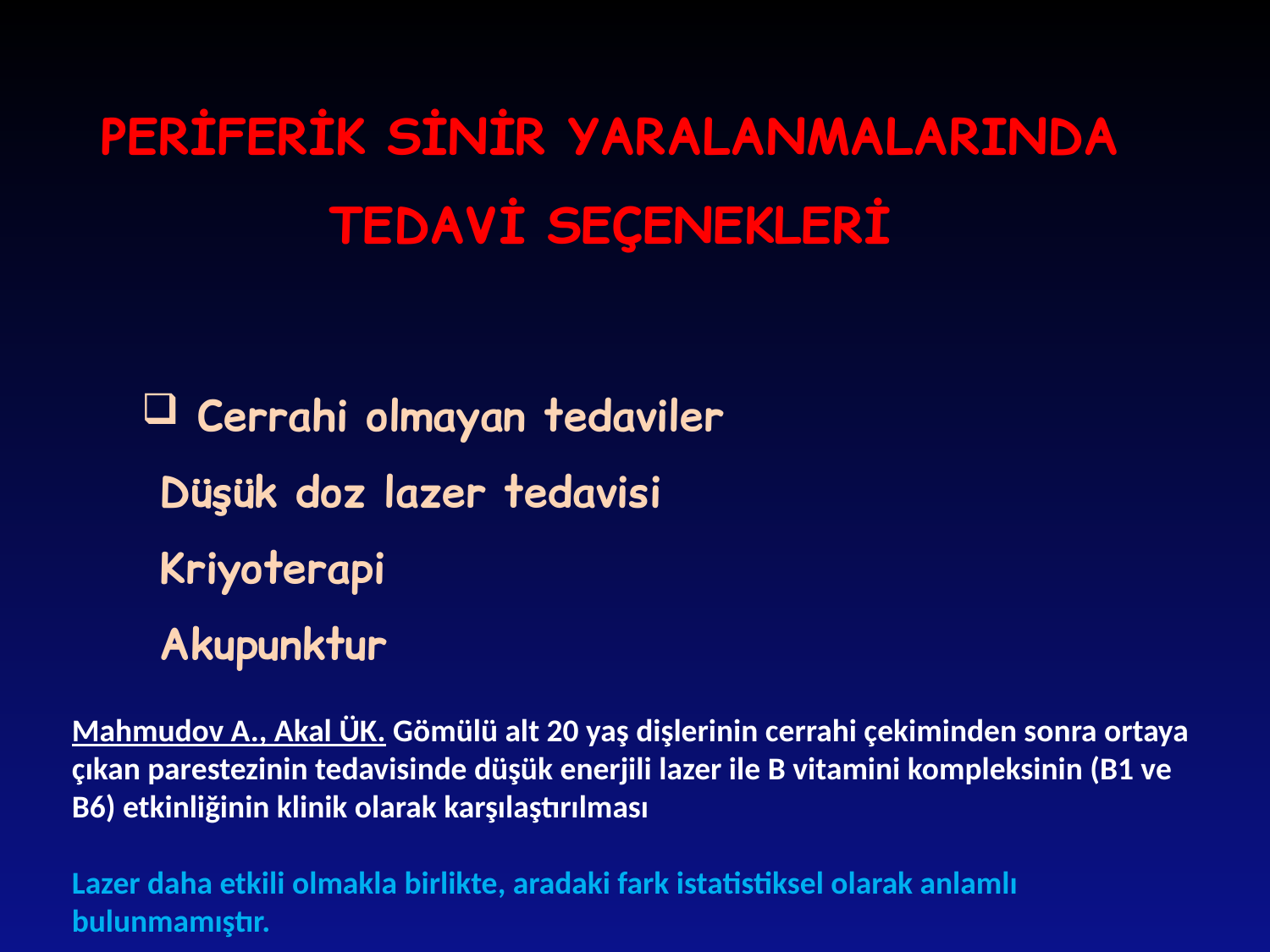

PERİFERİK SİNİR YARALANMALARINDA TEDAVİ SEÇENEKLERİ
 Cerrahi olmayan tedaviler
 Düşük doz lazer tedavisi
 Kriyoterapi
 Akupunktur
Mahmudov A., Akal ÜK. Gömülü alt 20 yaş dişlerinin cerrahi çekiminden sonra ortaya çıkan parestezinin tedavisinde düşük enerjili lazer ile B vitamini kompleksinin (B1 ve B6) etkinliğinin klinik olarak karşılaştırılması

Lazer daha etkili olmakla birlikte, aradaki fark istatistiksel olarak anlamlı bulunmamıştır.